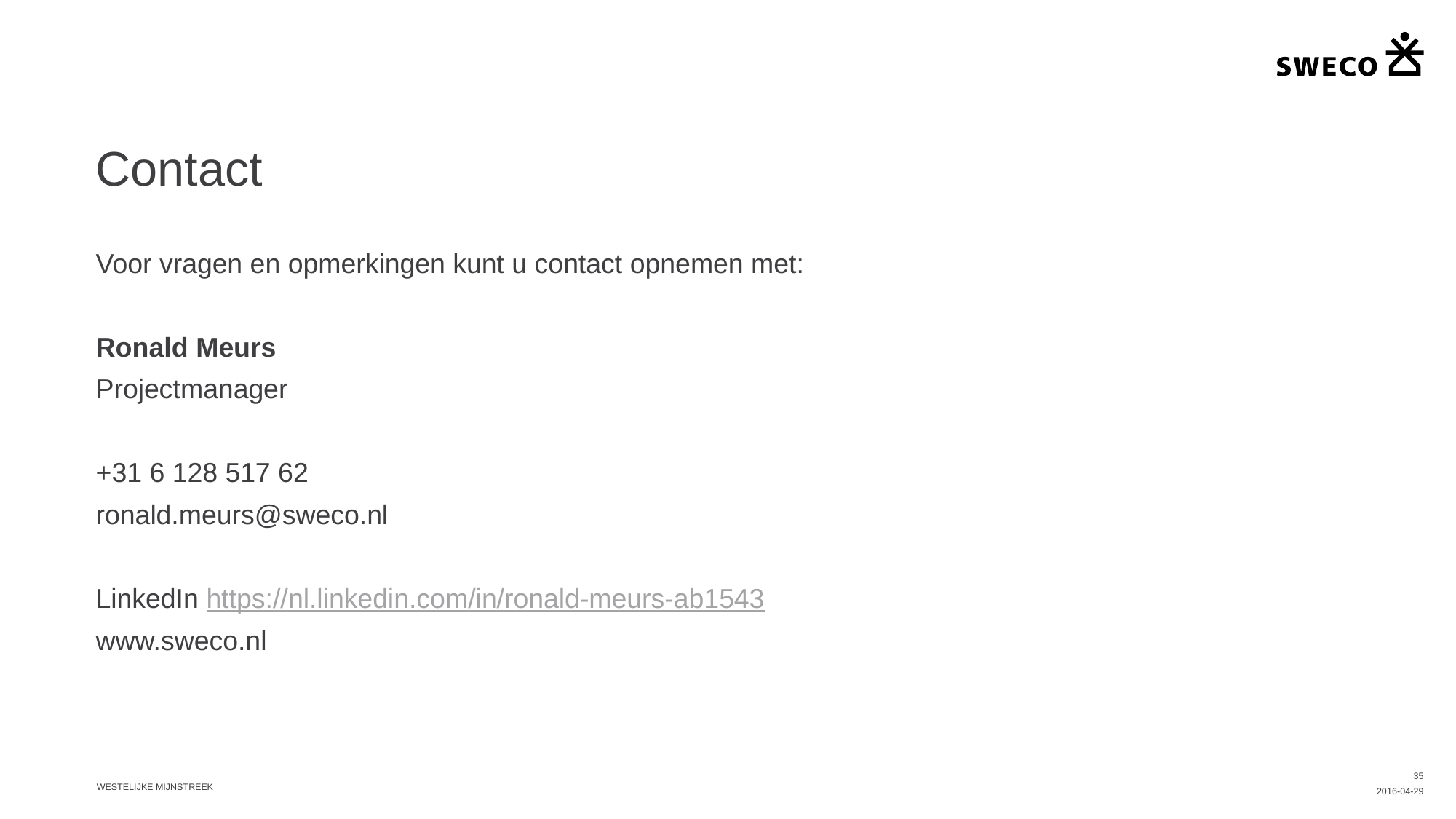

# Contact
Voor vragen en opmerkingen kunt u contact opnemen met:

Ronald Meurs
Projectmanager

+31 6 128 517 62
ronald.meurs@sweco.nl

LinkedIn https://nl.linkedin.com/in/ronald-meurs-ab1543
www.sweco.nl
Westelijke Mijnstreek
35
2016-04-29